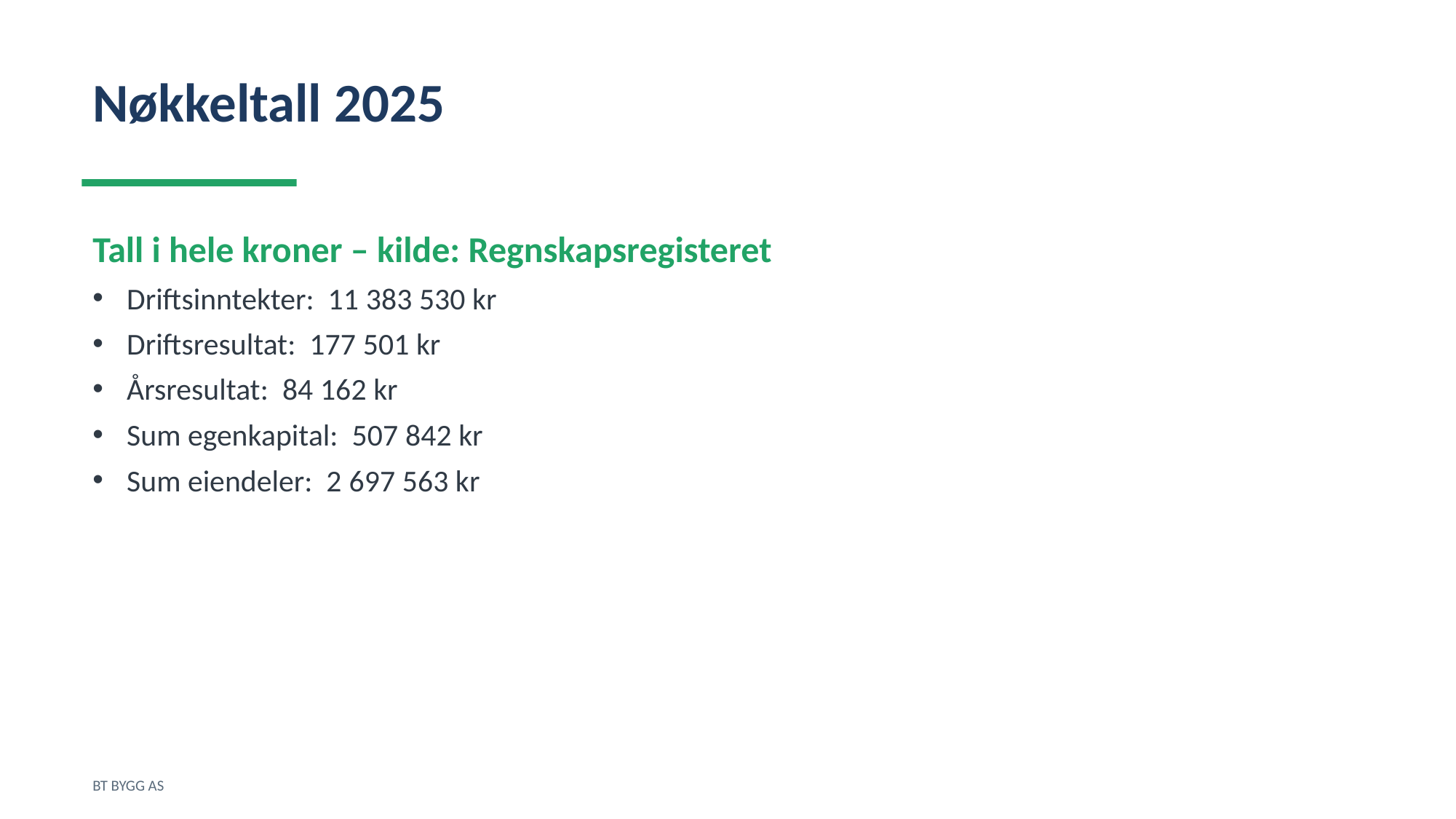

Nøkkeltall 2025

Tall i hele kroner – kilde: Regnskapsregisteret
Driftsinntekter:  11 383 530 kr
Driftsresultat:  177 501 kr
Årsresultat:  84 162 kr
Sum egenkapital:  507 842 kr
Sum eiendeler:  2 697 563 kr
BT BYGG AS